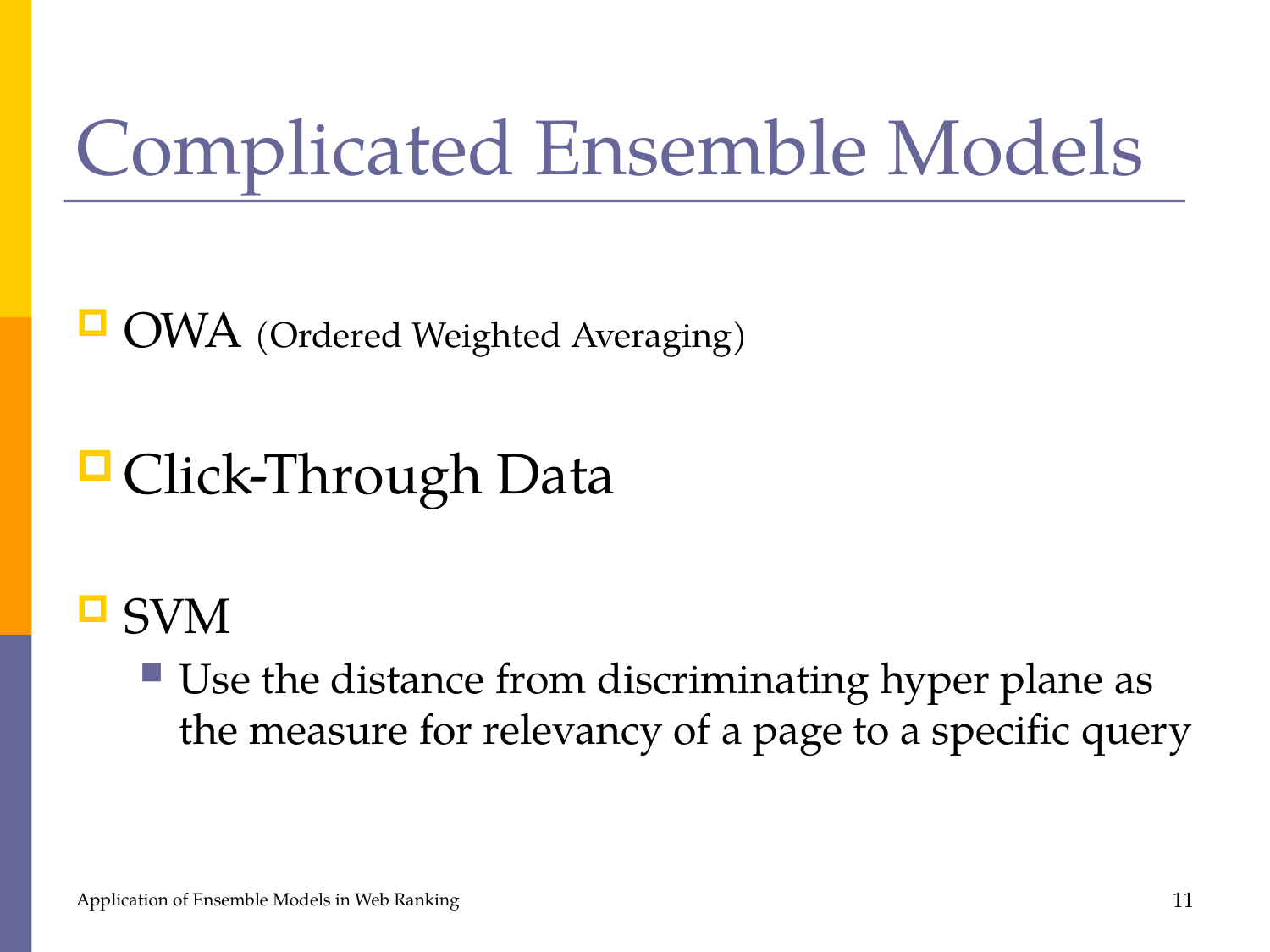

# Complicated Ensemble Models

OWA (Ordered Weighted Averaging)

Click-Through Data

SVM
Use the distance from discriminating hyper plane as the measure for relevancy of a page to a specific query

Application of Ensemble Models in Web Ranking
11